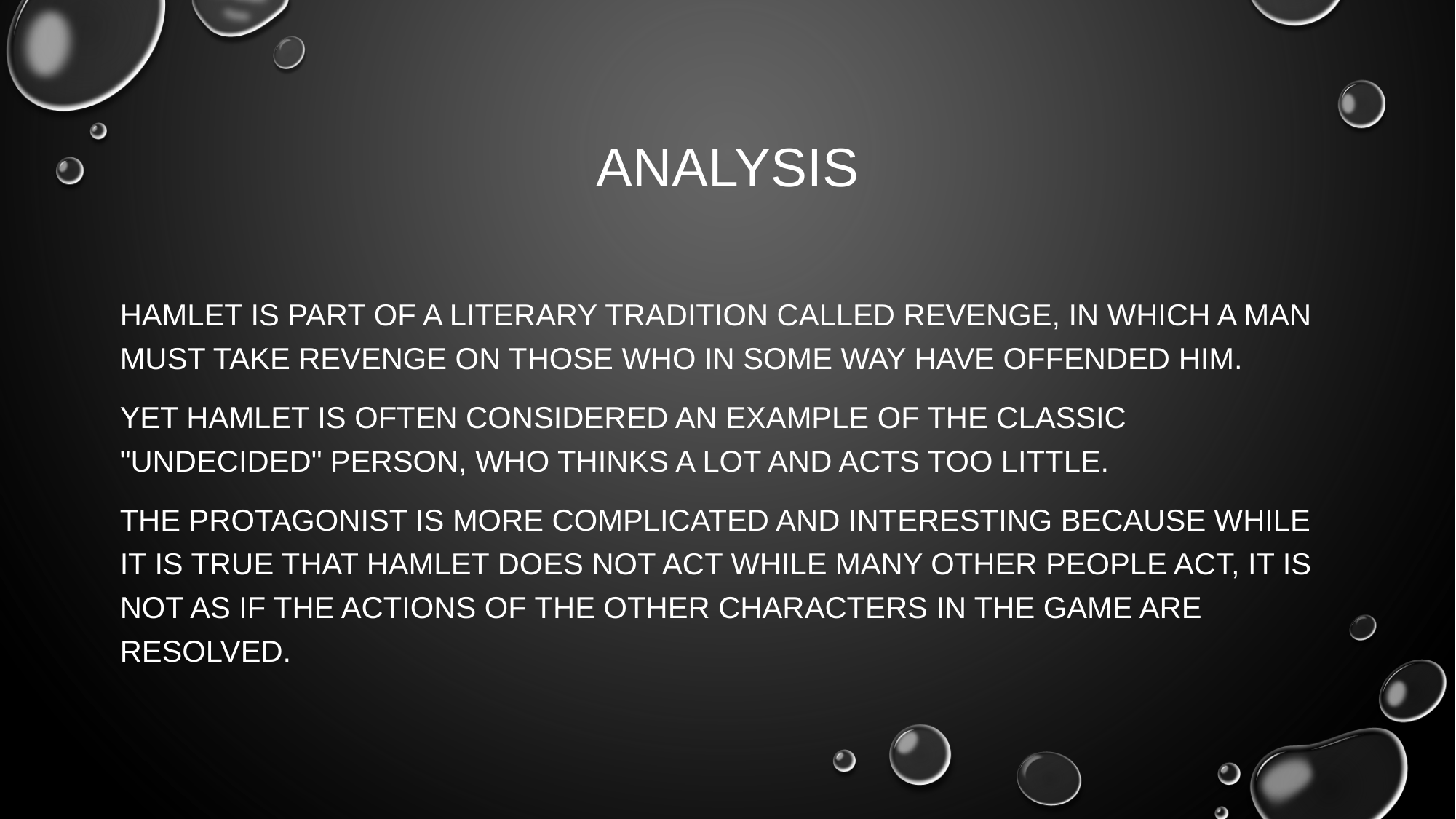

# ANALYSIS
Hamlet is part of a literary tradition called revenge, in which a man must take revenge on those who in some way have offended him.
Yet Hamlet is often considered an example of the classic "undecided" person, who thinks a lot and acts too little.
the protagonist is more complicated and interesting because while it is true that Hamlet does not act while many other people act, it is not as if the actions of the other characters in the game are resolved.